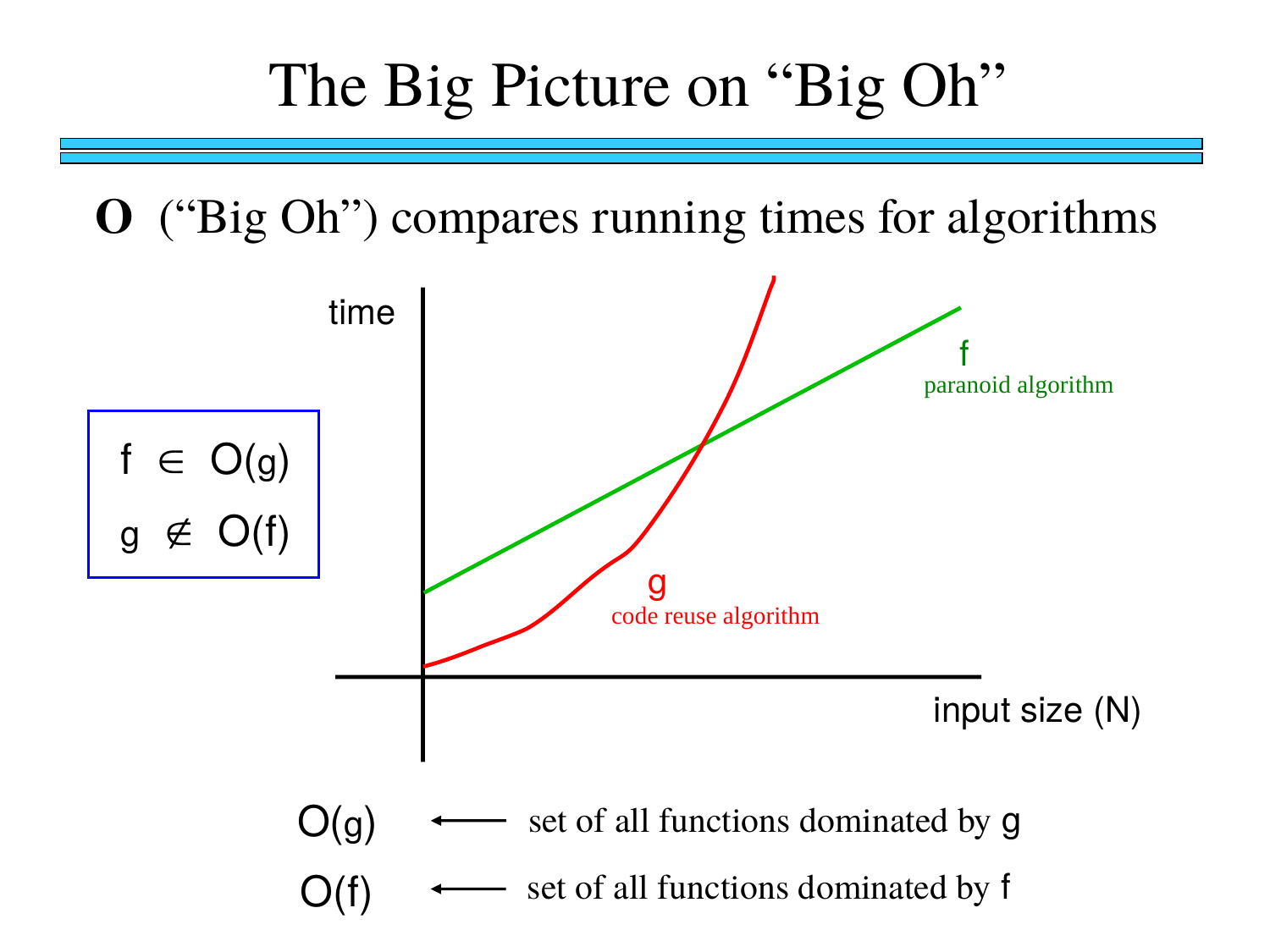

The Big Picture on “Big Oh”

O  (“Big Oh”) compares running times for algorithms

time

f
paranoid algorithm
g
code reuse algorithm

input size (N)

f  ∈  O(g)
g  ∉  O(f)
O(g)
set of all functions dominated by g

O(f)
set of all functions dominated by f